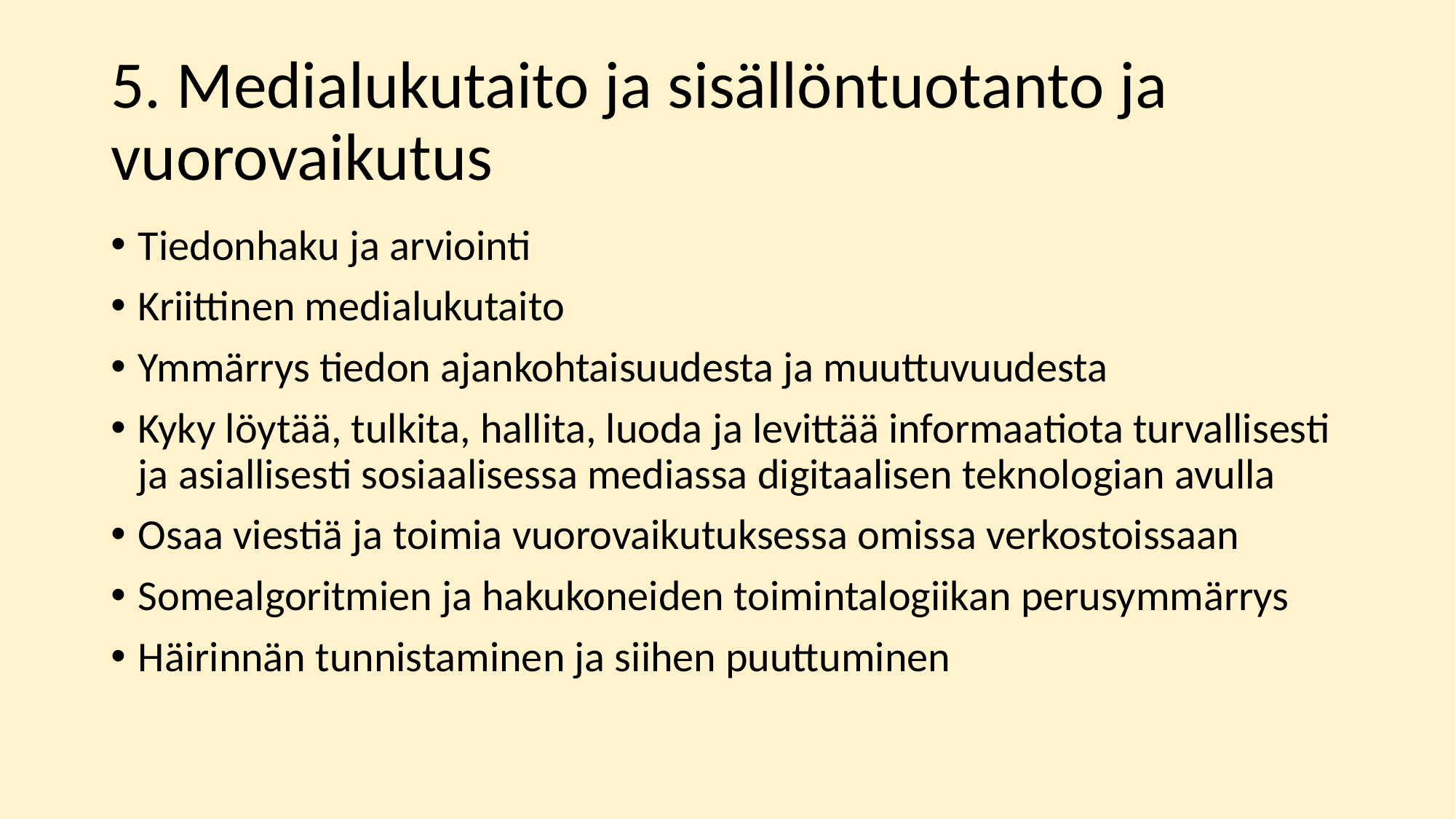

# 5. Medialukutaito ja sisällöntuotanto ja vuorovaikutus
Tiedonhaku ja arviointi
Kriittinen medialukutaito
Ymmärrys tiedon ajankohtaisuudesta ja muuttuvuudesta
Kyky löytää, tulkita, hallita, luoda ja levittää informaatiota turvallisesti ja asiallisesti sosiaalisessa mediassa digitaalisen teknologian avulla
Osaa viestiä ja toimia vuorovaikutuksessa omissa verkostoissaan
Somealgoritmien ja hakukoneiden toimintalogiikan perusymmärrys
Häirinnän tunnistaminen ja siihen puuttuminen